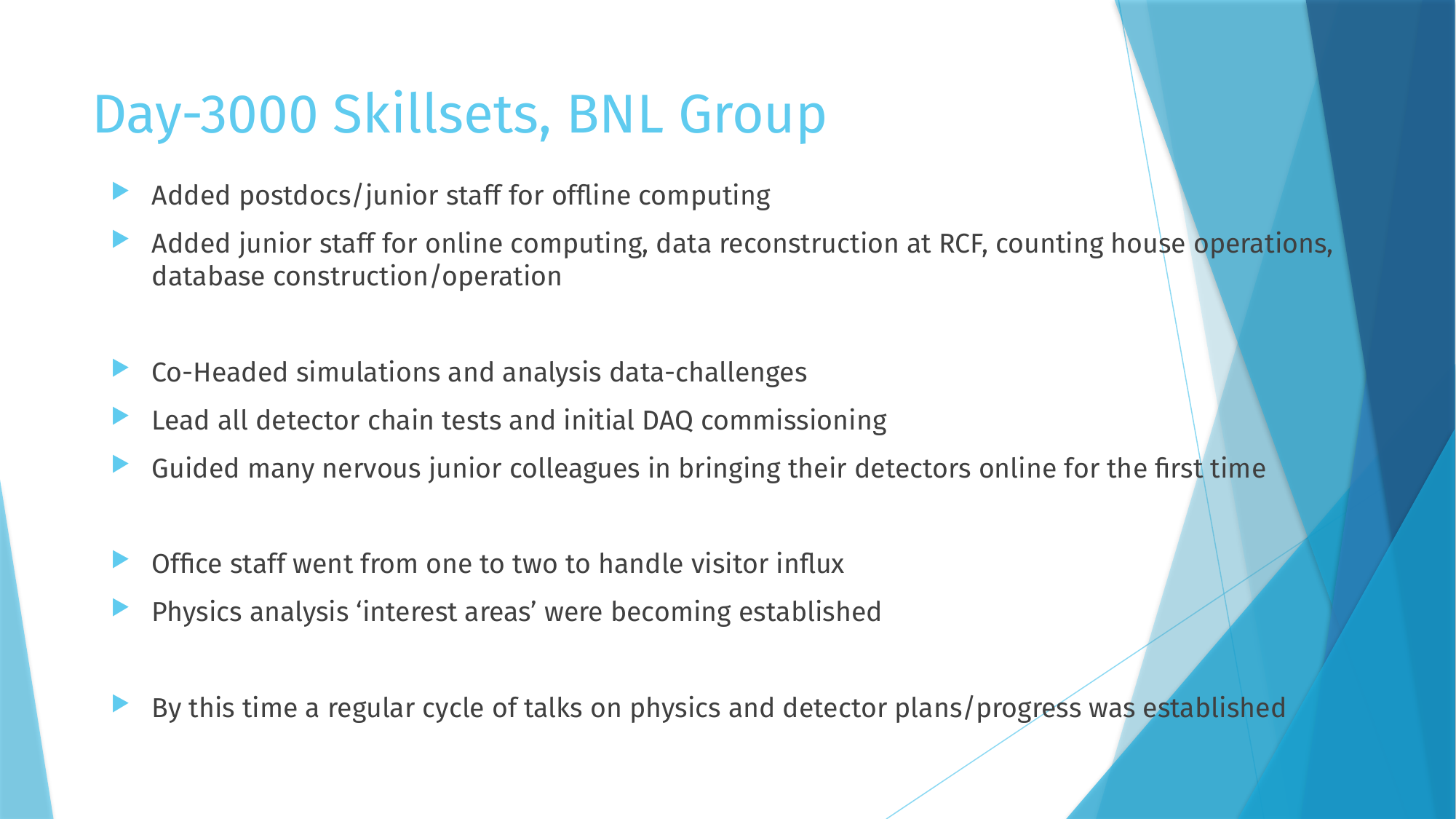

# Day-3000 Skillsets, BNL Group
Added postdocs/junior staff for offline computing
Added junior staff for online computing, data reconstruction at RCF, counting house operations, database construction/operation

Co-Headed simulations and analysis data-challenges
Lead all detector chain tests and initial DAQ commissioning
Guided many nervous junior colleagues in bringing their detectors online for the first time

Office staff went from one to two to handle visitor influx
Physics analysis ‘interest areas’ were becoming established

By this time a regular cycle of talks on physics and detector plans/progress was established